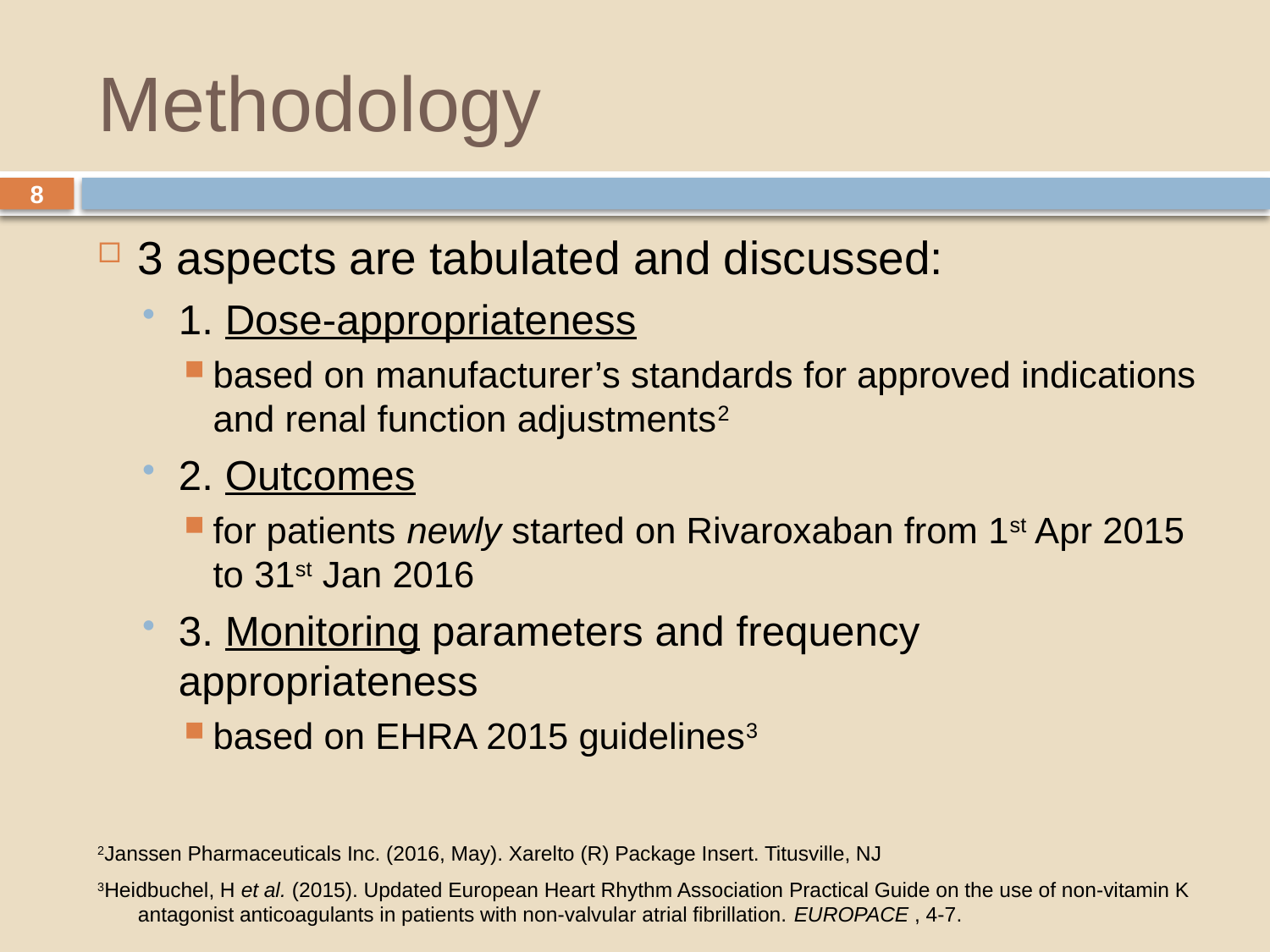

# Methodology
8
3 aspects are tabulated and discussed:
1. Dose-appropriateness
based on manufacturer’s standards for approved indications and renal function adjustments2
2. Outcomes
for patients newly started on Rivaroxaban from 1st Apr 2015 to 31st Jan 2016
3. Monitoring parameters and frequency appropriateness
based on EHRA 2015 guidelines3

2Janssen Pharmaceuticals Inc. (2016, May). Xarelto (R) Package Insert. Titusville, NJ
3Heidbuchel, H et al. (2015). Updated European Heart Rhythm Association Practical Guide on the use of non-vitamin K antagonist anticoagulants in patients with non-valvular atrial fibrillation. EUROPACE , 4-7.